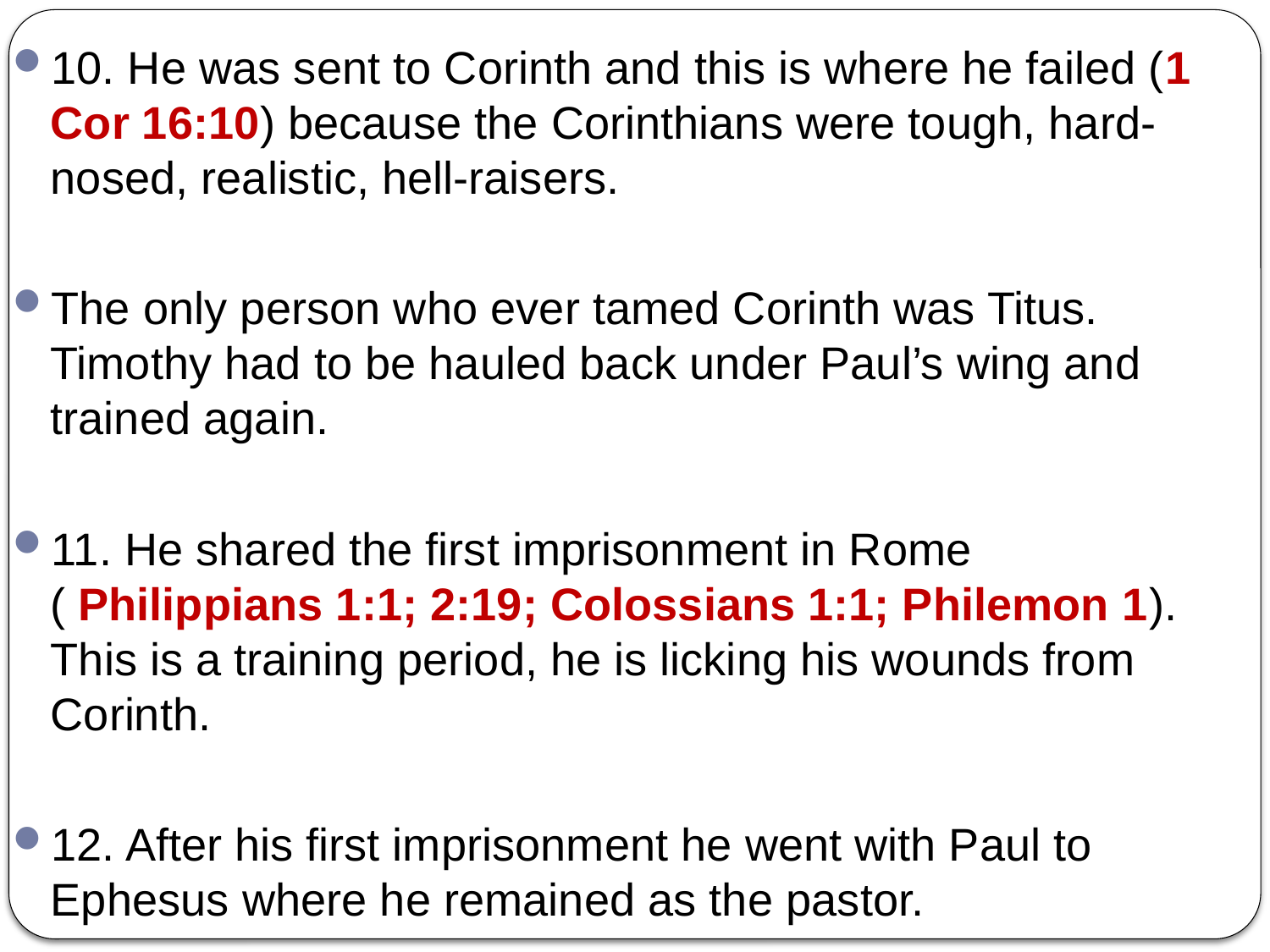

10. He was sent to Corinth and this is where he failed (1 Cor 16:10) because the Corinthians were tough, hard-nosed, realistic, hell-raisers.

The only person who ever tamed Corinth was Titus. Timothy had to be hauled back under Paul’s wing and trained again.

11. He shared the first imprisonment in Rome ( Philippians 1:1; 2:19; Colossians 1:1; Philemon 1). This is a training period, he is licking his wounds from Corinth.

12. After his first imprisonment he went with Paul to Ephesus where he remained as the pastor.